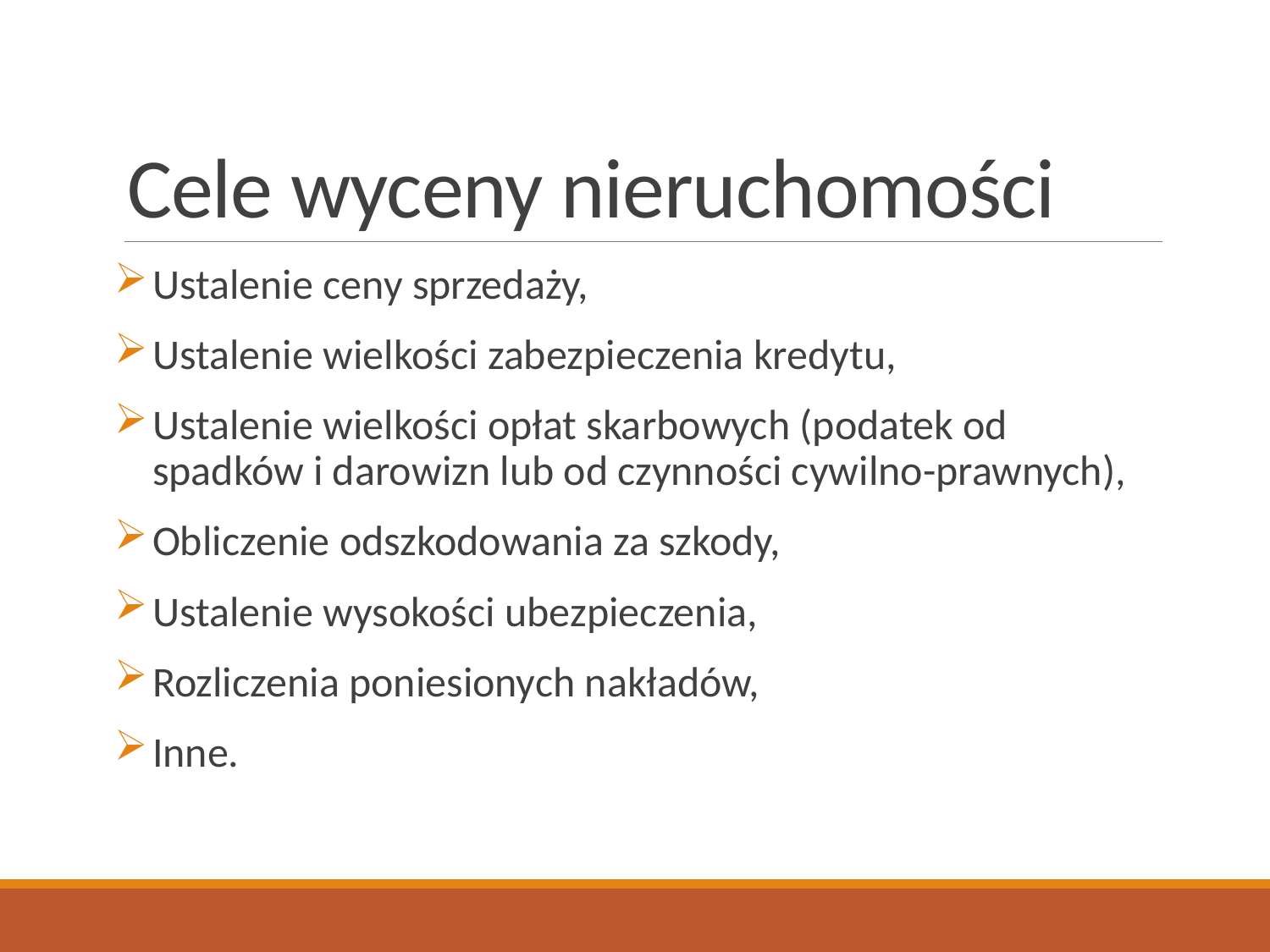

# Cele wyceny nieruchomości
Ustalenie ceny sprzedaży,
Ustalenie wielkości zabezpieczenia kredytu,
Ustalenie wielkości opłat skarbowych (podatek od spadków i darowizn lub od czynności cywilno-prawnych),
Obliczenie odszkodowania za szkody,
Ustalenie wysokości ubezpieczenia,
Rozliczenia poniesionych nakładów,
Inne.